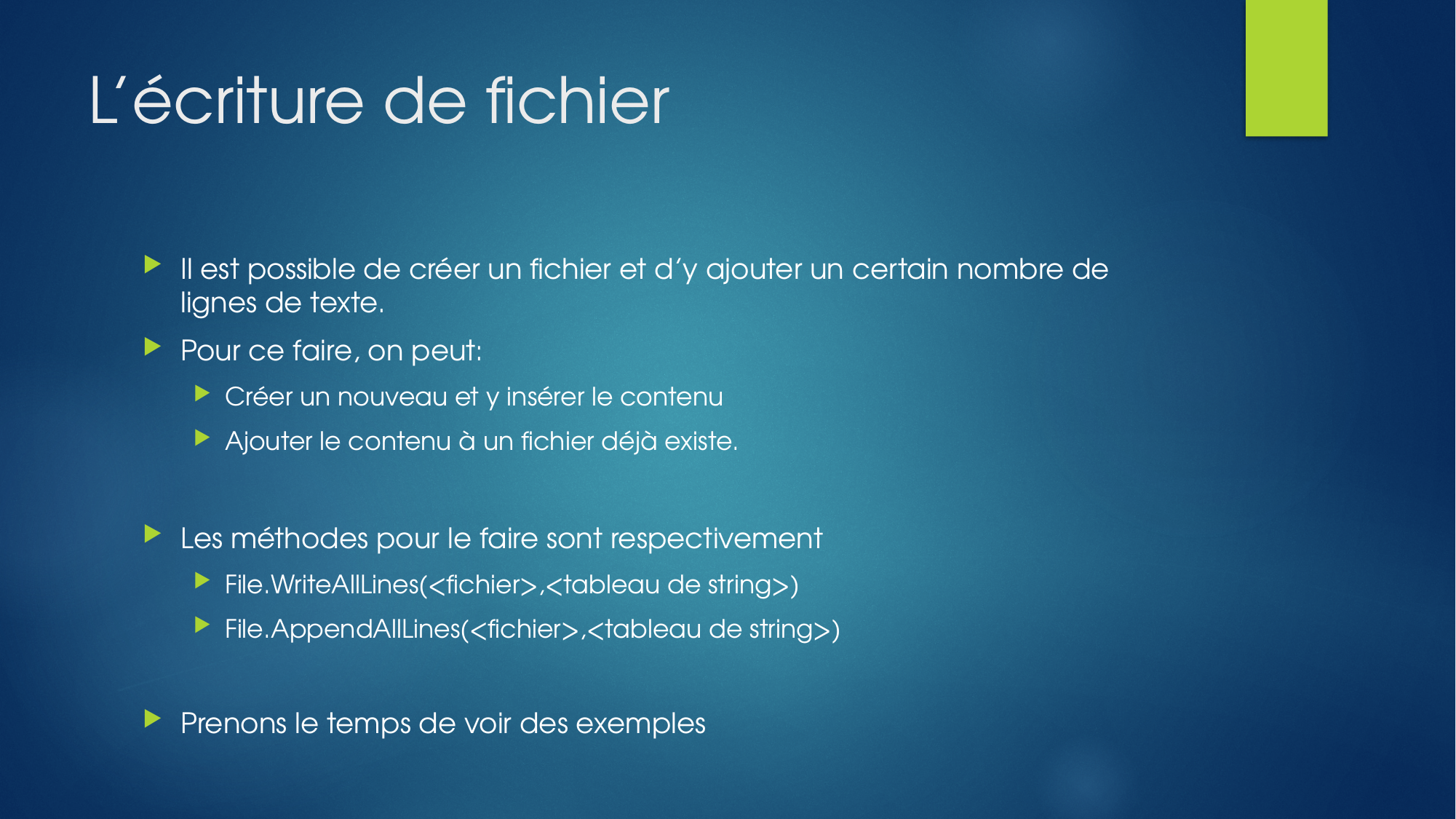

# L’écriture de fichier
Il est possible de créer un fichier et d’y ajouter un certain nombre de lignes de texte.
Pour ce faire, on peut:
Créer un nouveau et y insérer le contenu
Ajouter le contenu à un fichier déjà existe.

Les méthodes pour le faire sont respectivement
File.WriteAllLines(<fichier>,<tableau de string>)
File.AppendAllLines(<fichier>,<tableau de string>)

Prenons le temps de voir des exemples